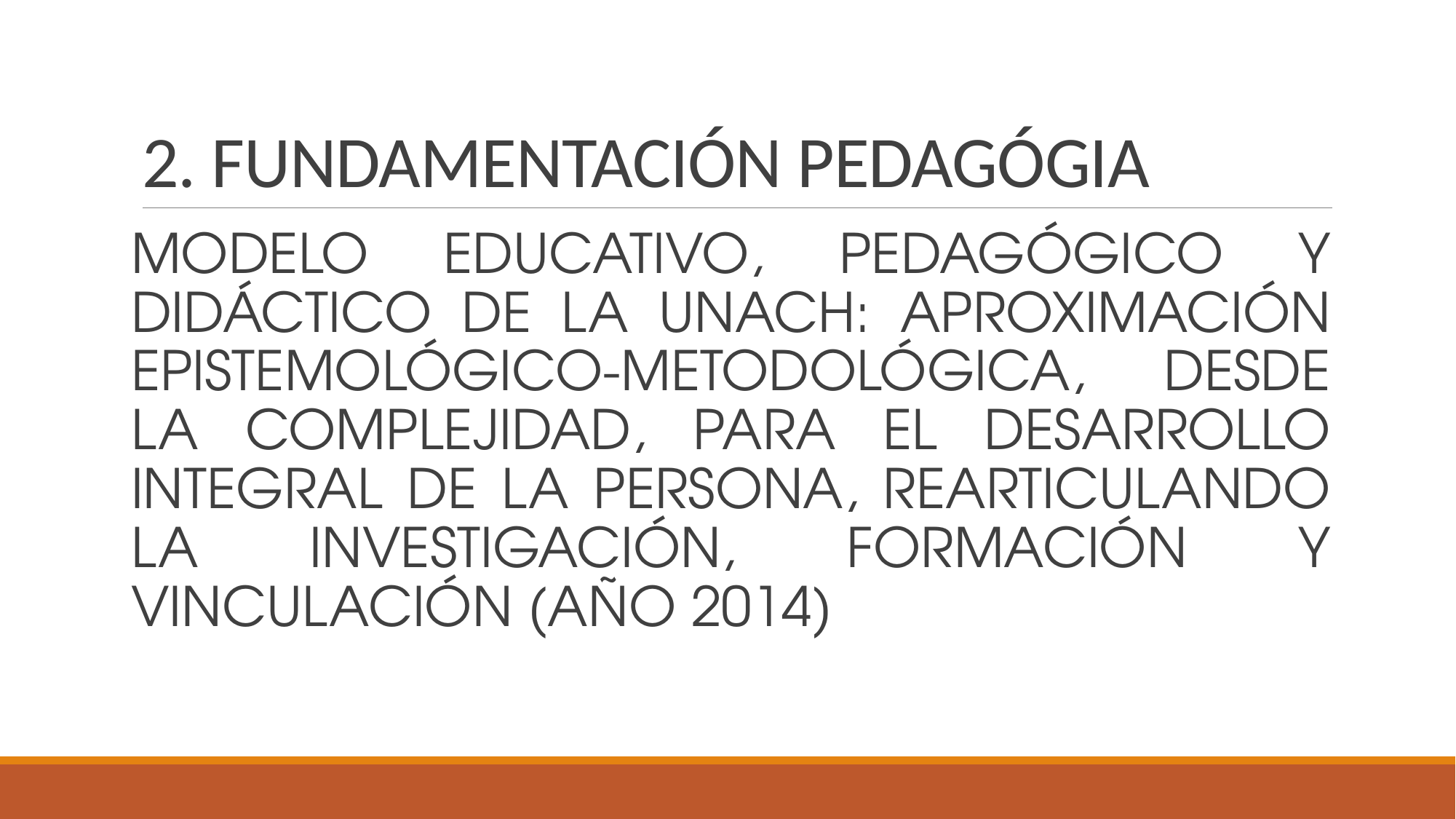

# 2. FUNDAMENTACIÓN PEDAGÓGIA
MODELO EDUCATIVO, PEDAGÓGICO Y DIDÁCTICO DE LA UNACH: APROXIMACIÓN EPISTEMOLÓGICO-METODOLÓGICA, DESDE LA COMPLEJIDAD, PARA EL DESARROLLO INTEGRAL DE LA PERSONA, REARTICULANDO LA INVESTIGACIÓN, FORMACIÓN Y VINCULACIÓN (AÑO 2014)